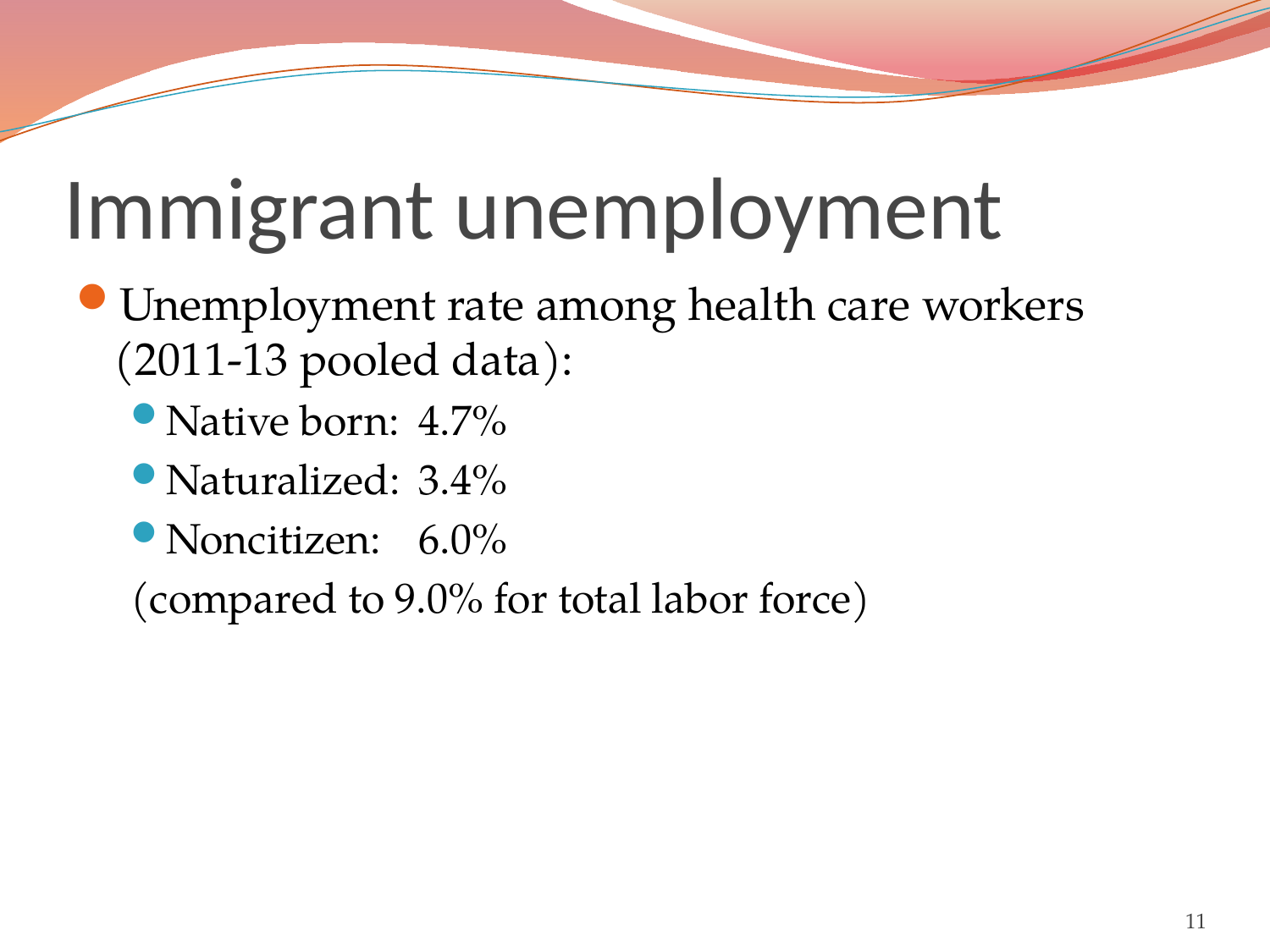

# Immigrant unemployment
Unemployment rate among health care workers (2011-13 pooled data):
Native born:	4.7%
Naturalized:	3.4%
Noncitizen:	6.0%
(compared to 9.0% for total labor force)
11